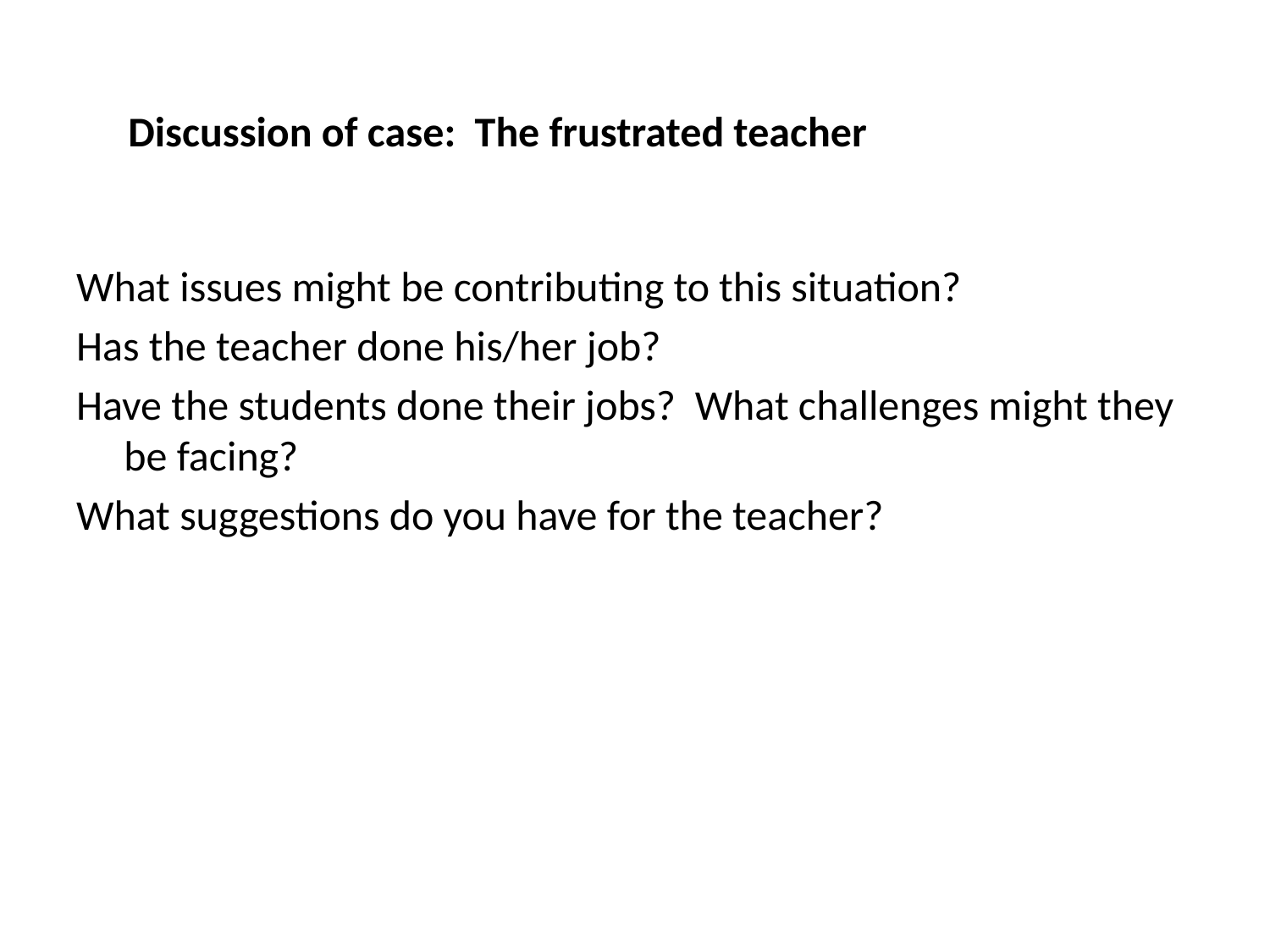

Discussion of case:  The frustrated teacher

What issues might be contributing to this situation?
Has the teacher done his/her job?
Have the students done their jobs?  What challenges might they be facing?
What suggestions do you have for the teacher?